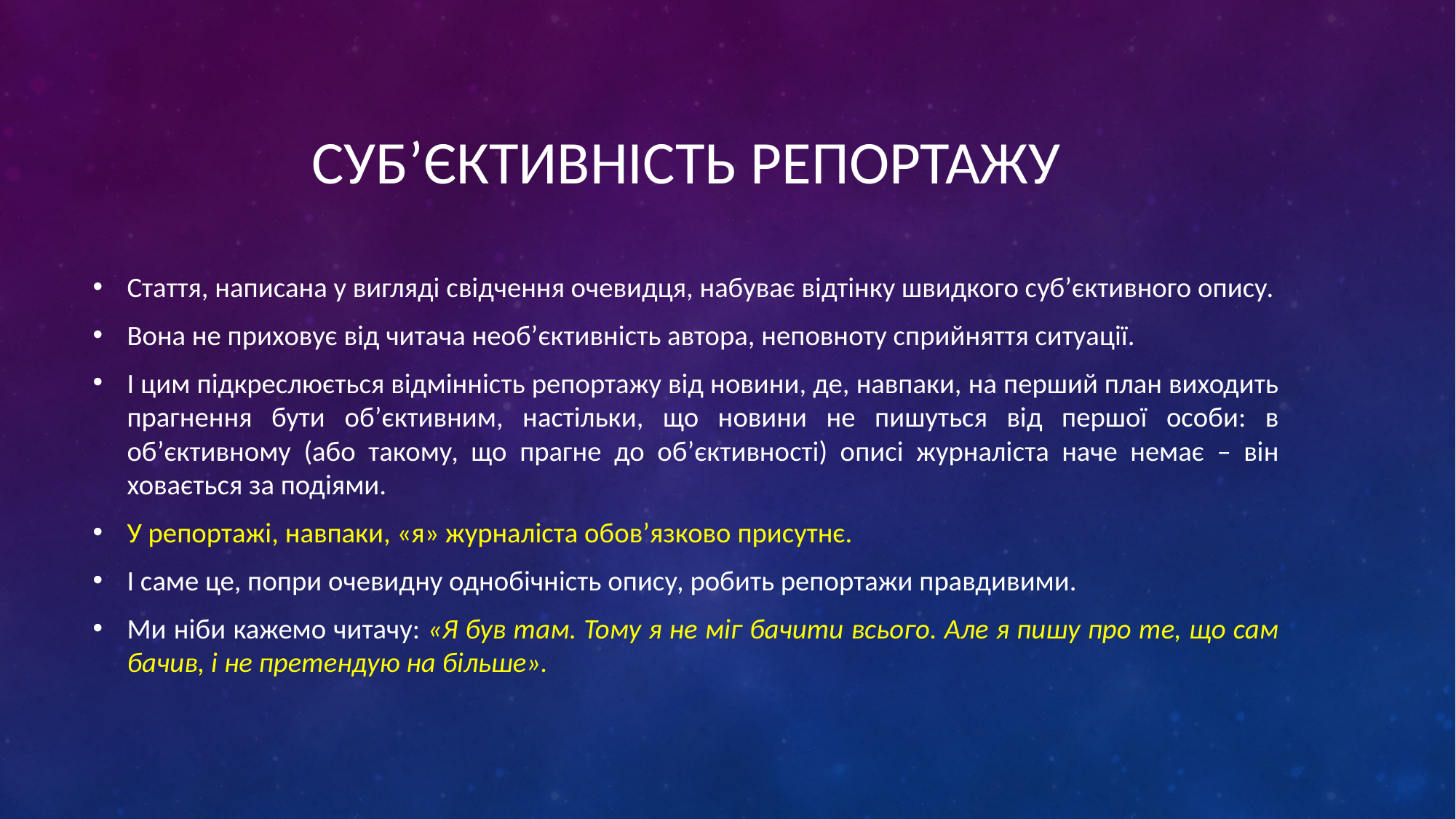

# Суб’єктивність репортажу
Стаття, написана у вигляді свідчення очевидця, набуває відтінку швидкого суб’єктивного опису.
Вона не приховує від читача необ’єктивність автора, неповноту сприйняття ситуації.
І цим підкреслюється відмінність репортажу від новини, де, навпаки, на перший план виходить прагнення бути об’єктивним, настільки, що новини не пишуться від першої особи: в об’єктивному (або такому, що прагне до об’єктивності) описі журналіста наче немає – він ховається за подіями.
У репортажі, навпаки, «я» журналіста обов’язково присутнє.
І саме це, попри очевидну однобічність опису, робить репортажи правдивими.
Ми ніби кажемо читачу: «Я був там. Тому я не міг бачити всього. Але я пишу про те, що сам бачив, і не претендую на більше».